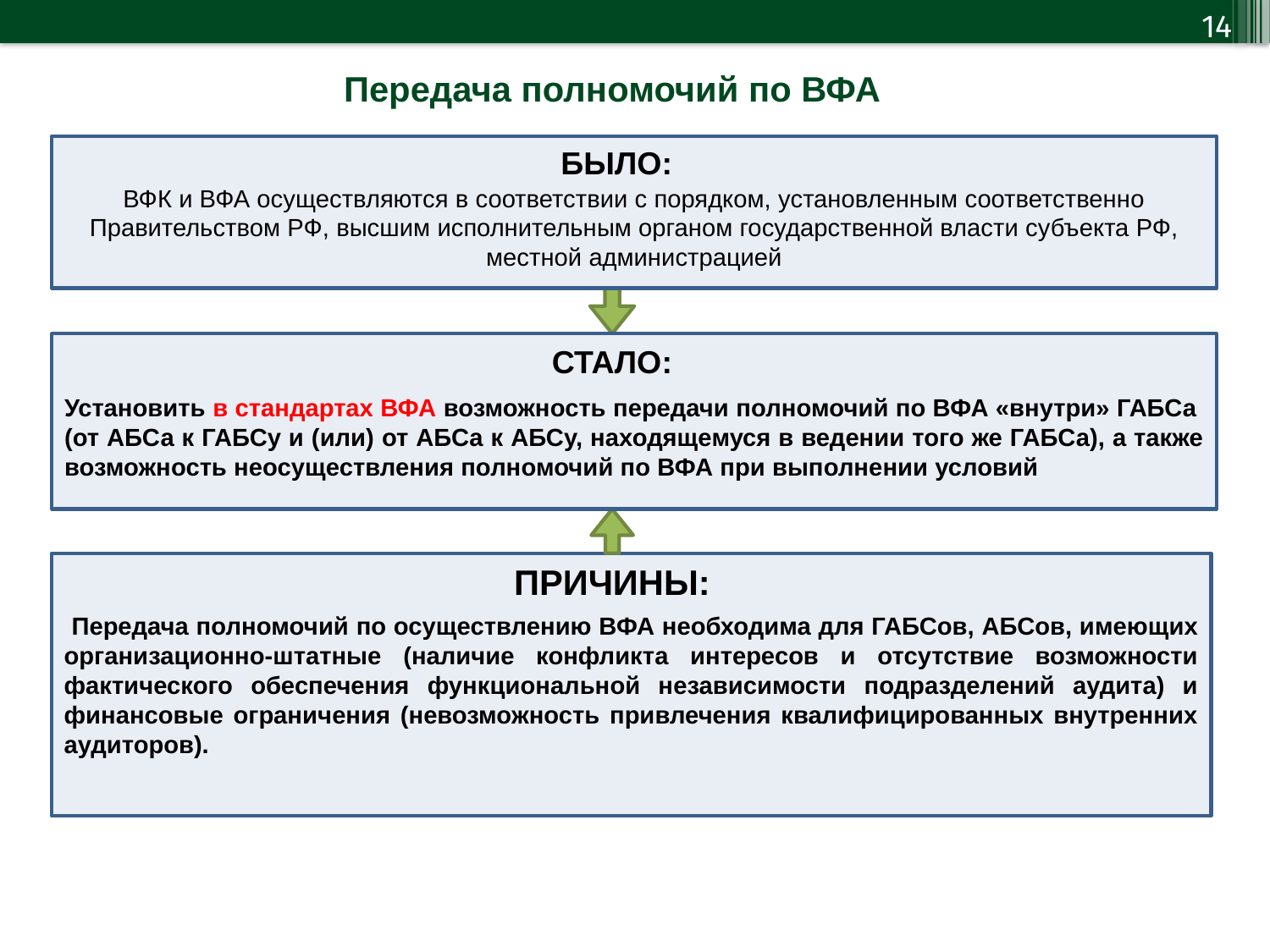

14
Передача полномочий по ВФА

ВФК и ВФА осуществляются в соответствии с порядком, установленным соответственно Правительством РФ, высшим исполнительным органом государственной власти субъекта РФ, местной администрацией
 БЫЛО:

Установить в стандартах ВФА возможность передачи полномочий по ВФА «внутри» ГАБСа  (от АБСа к ГАБСу и (или) от АБСа к АБСу, находящемуся в ведении того же ГАБСа), а также возможность неосуществления полномочий по ВФА при выполнении условий
СТАЛО:

 Передача полномочий по осуществлению ВФА необходима для ГАБСов, АБСов, имеющих организационно-штатные (наличие конфликта интересов и отсутствие возможности фактического обеспечения функциональной независимости подразделений аудита) и финансовые ограничения (невозможность привлечения квалифицированных внутренних аудиторов).
ПРИЧИНЫ: